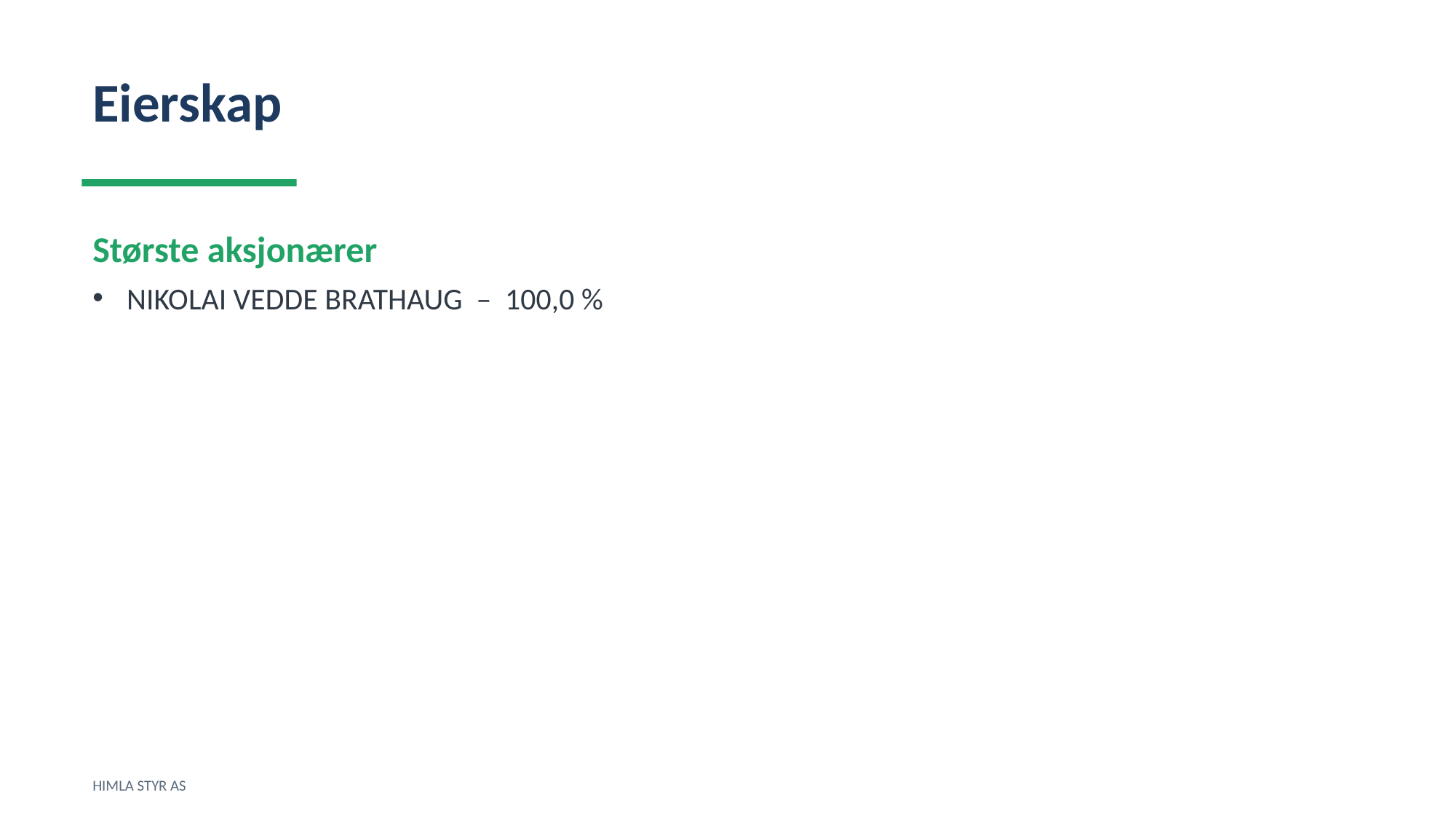

Eierskap

Største aksjonærer
NIKOLAI VEDDE BRATHAUG  –  100,0 %
HIMLA STYR AS